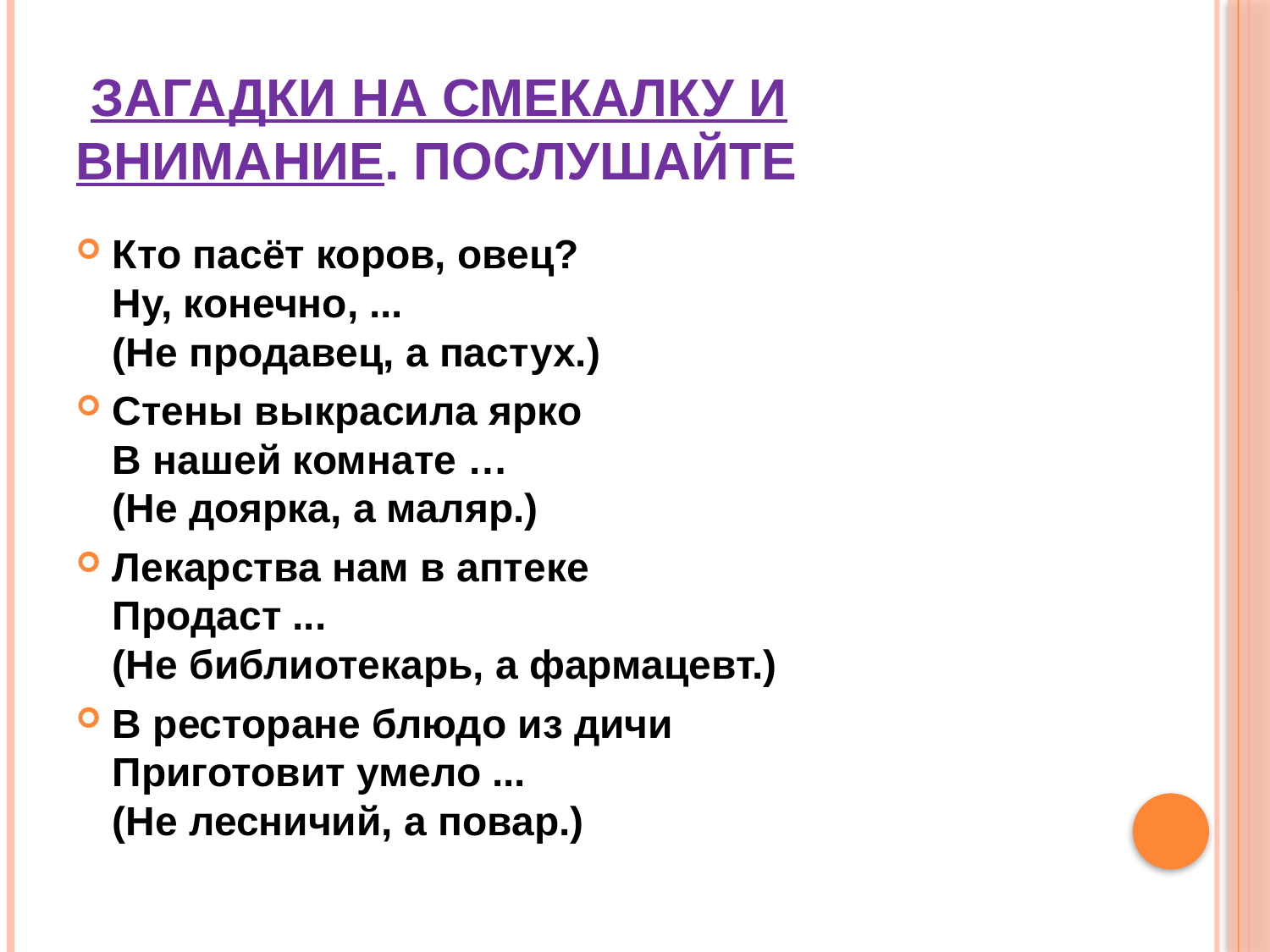

# Загадки на смекалку и внимание. Послушайте
Кто пасёт коров, овец?
Ну, конечно, ...
(Не продавец, а пастух.)
Стены выкрасила ярко
В нашей комнате …
(Не доярка, а маляр.)
Лекарства нам в аптеке
Продаст ...
(Не библиотекарь, а фармацевт.)
В ресторане блюдо из дичи
Приготовит умело ...
(Не лесничий, а повар.)